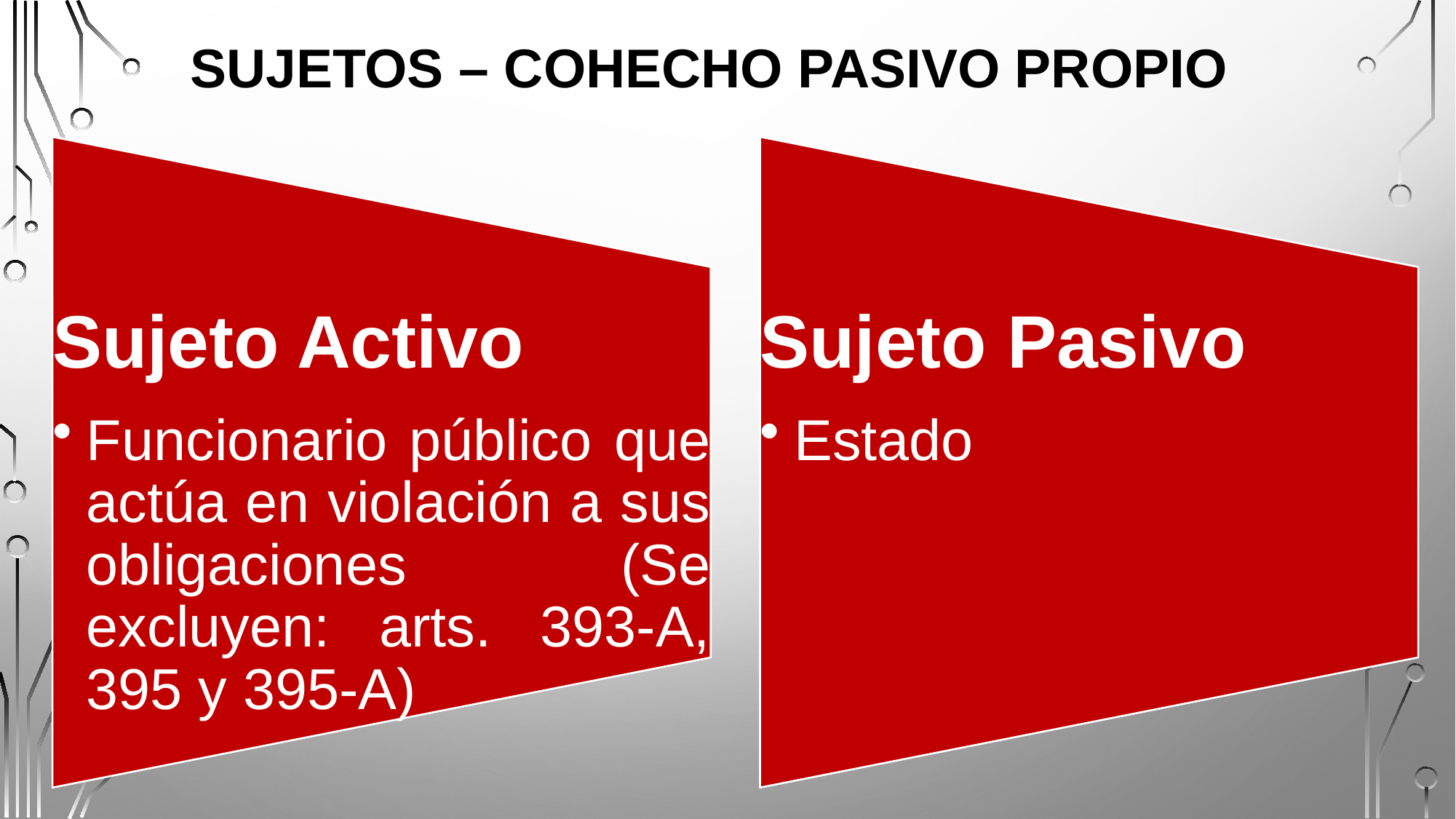

# Sujetos – COHECHO pasivo propio
Sujeto Activo
Funcionario público que actúa en violación a sus obligaciones (Se excluyen: arts. 393-A, 395 y 395-A)
Sujeto Pasivo
Estado